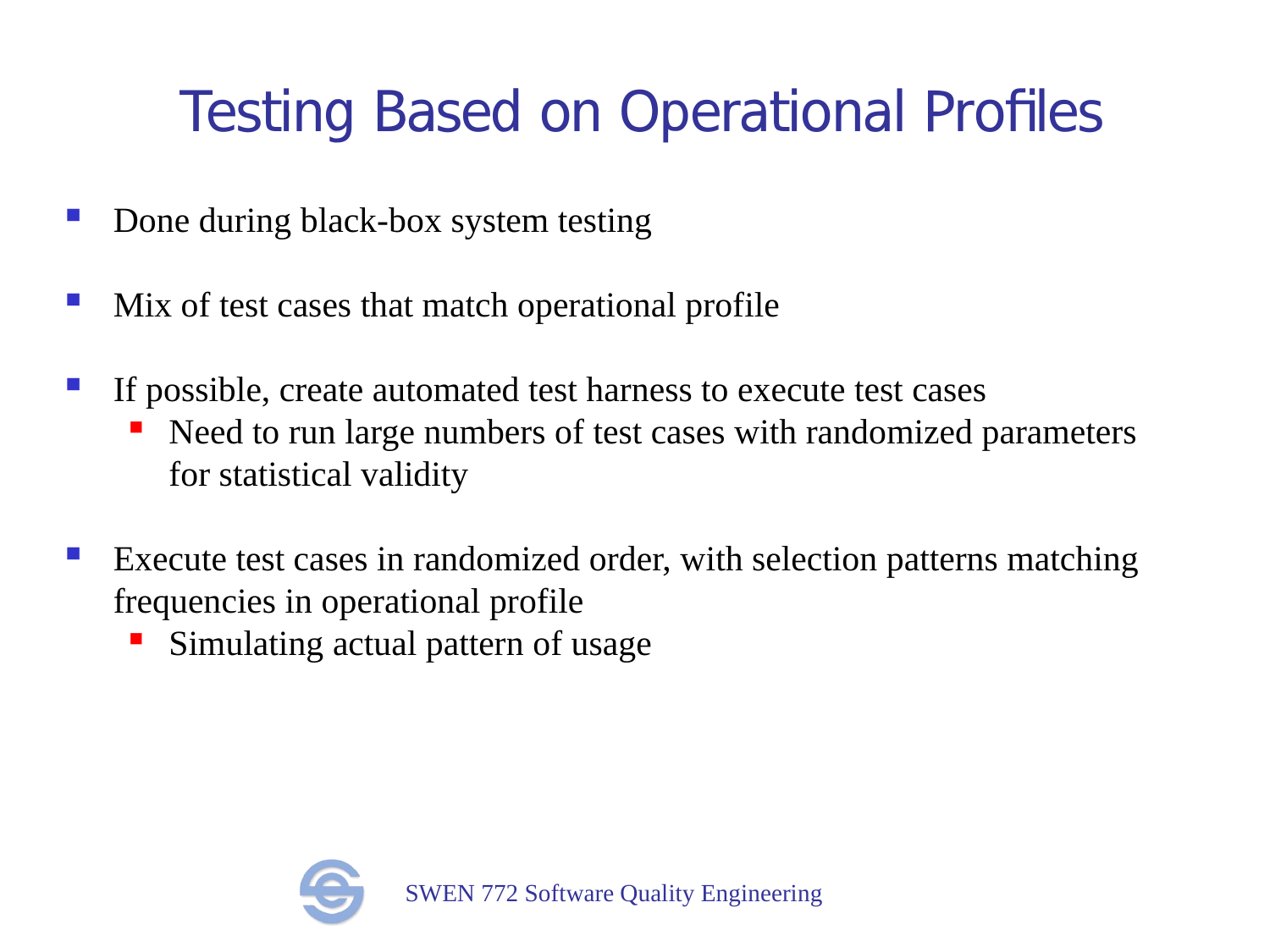

# Testing Based on Operational Profiles
Done during black-box system testing

Mix of test cases that match operational profile

If possible, create automated test harness to execute test cases
Need to run large numbers of test cases with randomized parameters for statistical validity

Execute test cases in randomized order, with selection patterns matching frequencies in operational profile
Simulating actual pattern of usage